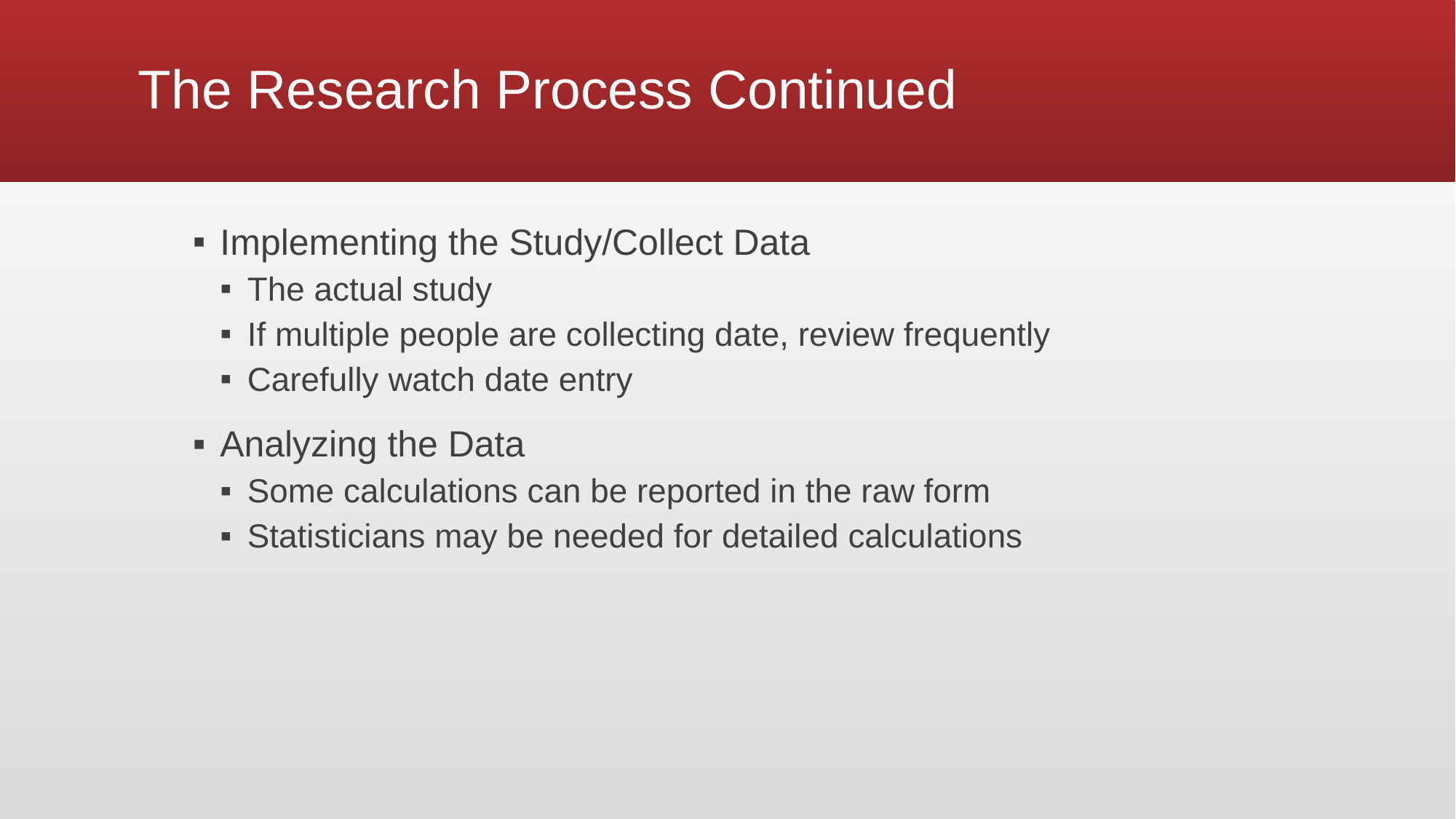

# The Research Process Continued
Implementing the Study/Collect Data
The actual study
If multiple people are collecting date, review frequently
Carefully watch date entry
Analyzing the Data
Some calculations can be reported in the raw form
Statisticians may be needed for detailed calculations